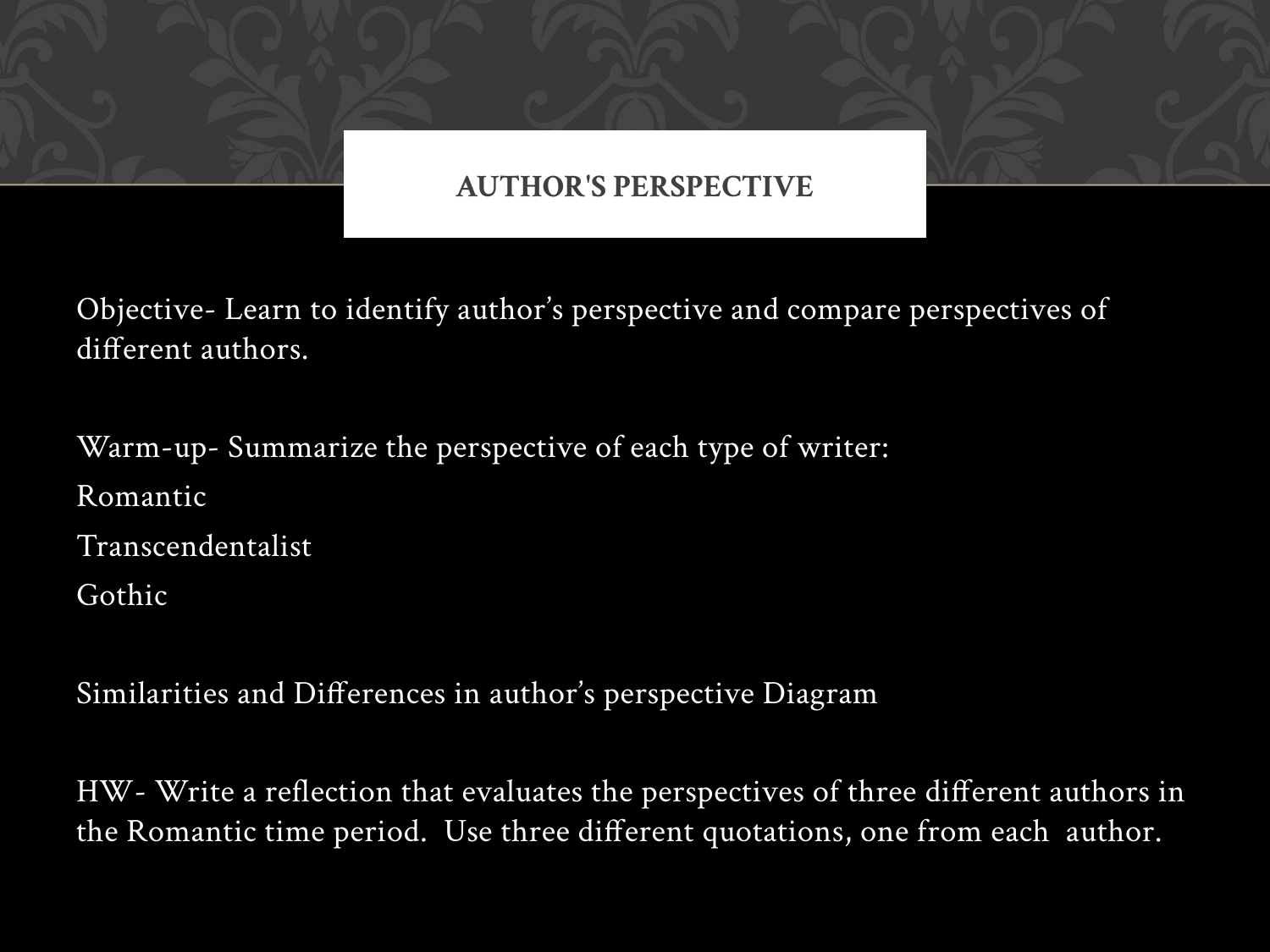

# Author's perspective
Objective- Learn to identify author’s perspective and compare perspectives of different authors.

Warm-up- Summarize the perspective of each type of writer:
Romantic
Transcendentalist
Gothic

Similarities and Differences in author’s perspective Diagram

HW- Write a reflection that evaluates the perspectives of three different authors in the Romantic time period.  Use three different quotations, one from each  author.